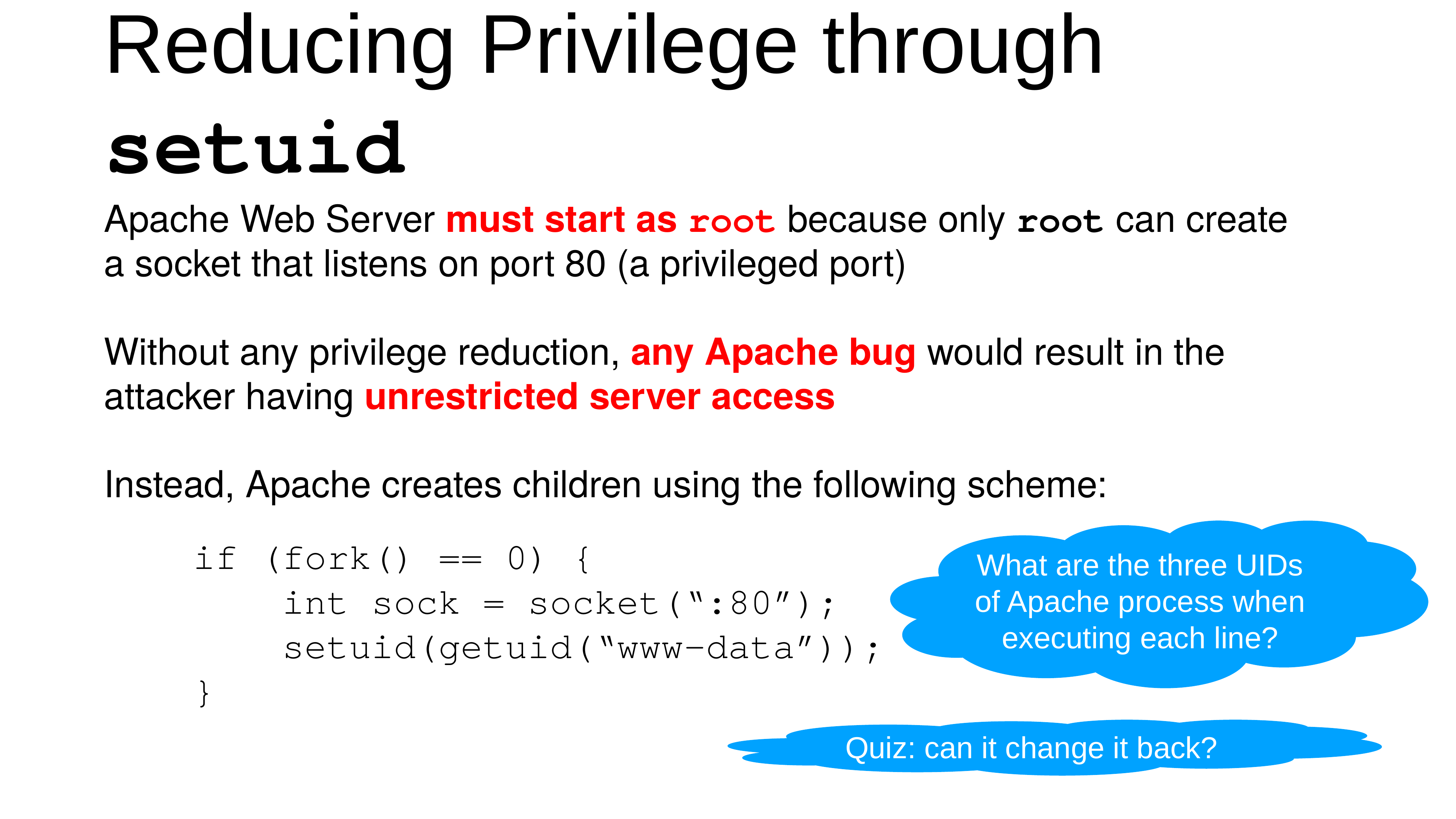

# Reducing Privilege through setuid
Apache Web Server must start as root because only root can create a socket that listens on port 80 (a privileged port)

Without any privilege reduction, any Apache bug would result in the attacker having unrestricted server access

Instead, Apache creates children using the following scheme:

    if (fork() == 0) {
        int sock = socket(“:80”);
        setuid(getuid(“www-data”));
    }
What are the three UIDs of Apache process when executing each line?
Quiz: can it change it back?